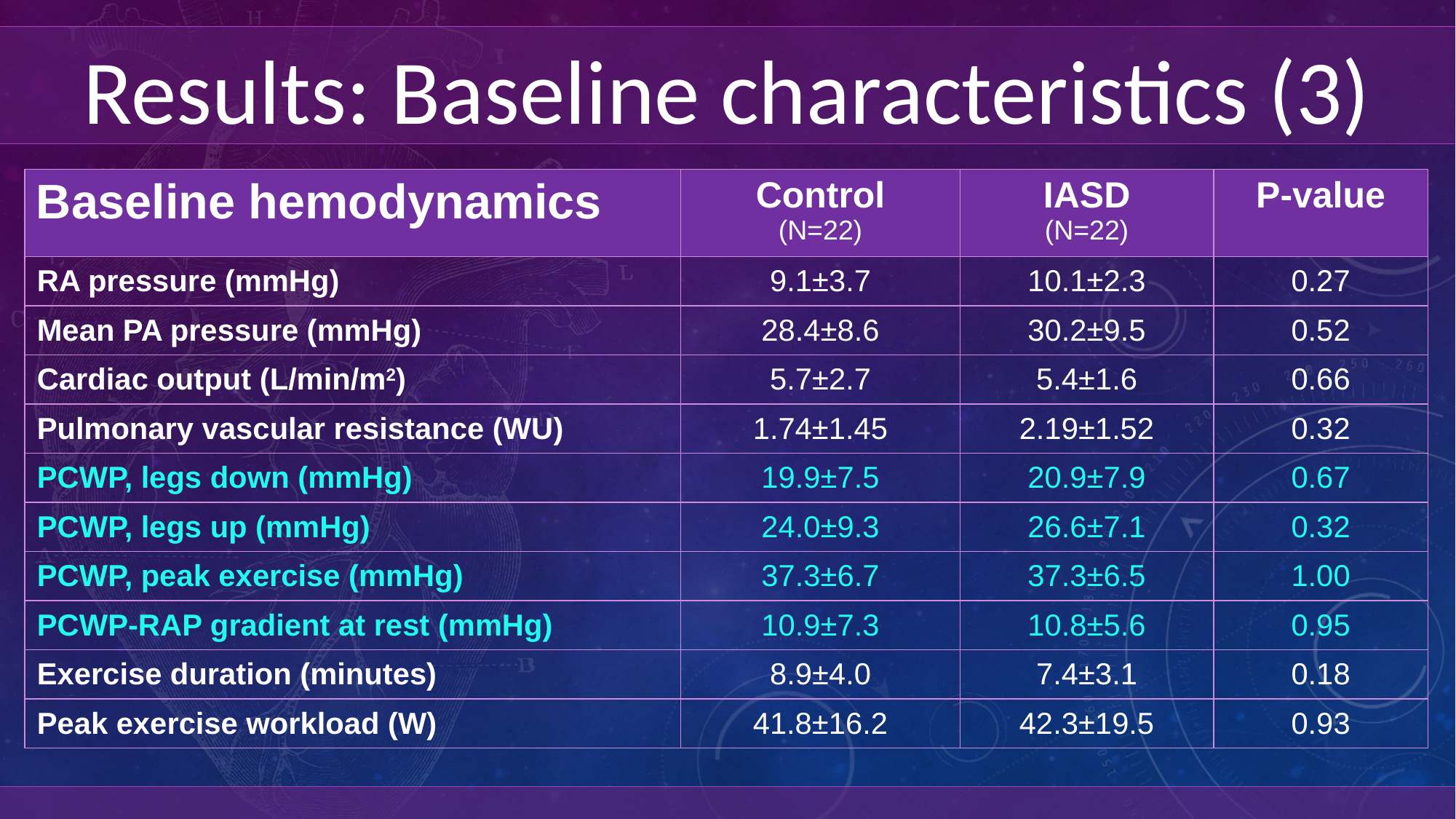

Results: Baseline characteristics (3)
| Baseline hemodynamics | Control (N=22) | IASD (N=22) | P-value |
| --- | --- | --- | --- |
| RA pressure (mmHg) | 9.1±3.7 | 10.1±2.3 | 0.27 |
| Mean PA pressure (mmHg) | 28.4±8.6 | 30.2±9.5 | 0.52 |
| Cardiac output (L/min/m2) | 5.7±2.7 | 5.4±1.6 | 0.66 |
| Pulmonary vascular resistance (WU) | 1.74±1.45 | 2.19±1.52 | 0.32 |
| PCWP, legs down (mmHg) | 19.9±7.5 | 20.9±7.9 | 0.67 |
| PCWP, legs up (mmHg) | 24.0±9.3 | 26.6±7.1 | 0.32 |
| PCWP, peak exercise (mmHg) | 37.3±6.7 | 37.3±6.5 | 1.00 |
| PCWP-RAP gradient at rest (mmHg) | 10.9±7.3 | 10.8±5.6 | 0.95 |
| Exercise duration (minutes) | 8.9±4.0 | 7.4±3.1 | 0.18 |
| Peak exercise workload (W) | 41.8±16.2 | 42.3±19.5 | 0.93 |